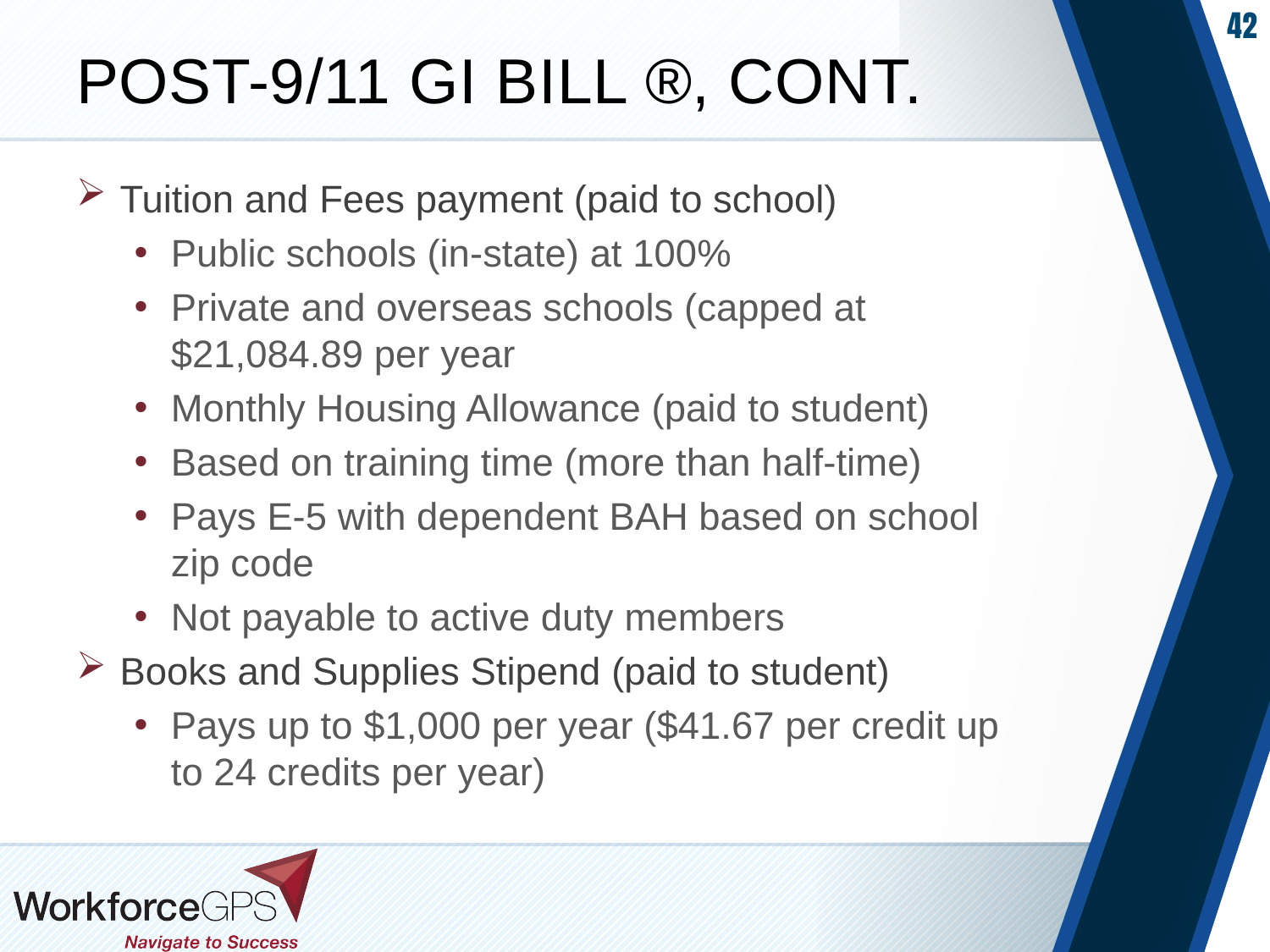

# Post-9/11 GI Bill ®, cont.
Tuition and Fees payment (paid to school)
Public schools (in-state) at 100%
Private and overseas schools (capped at $21,084.89 per year
Monthly Housing Allowance (paid to student)
Based on training time (more than half-time)
Pays E-5 with dependent BAH based on school zip code
Not payable to active duty members
Books and Supplies Stipend (paid to student)
Pays up to $1,000 per year ($41.67 per credit up to 24 credits per year)